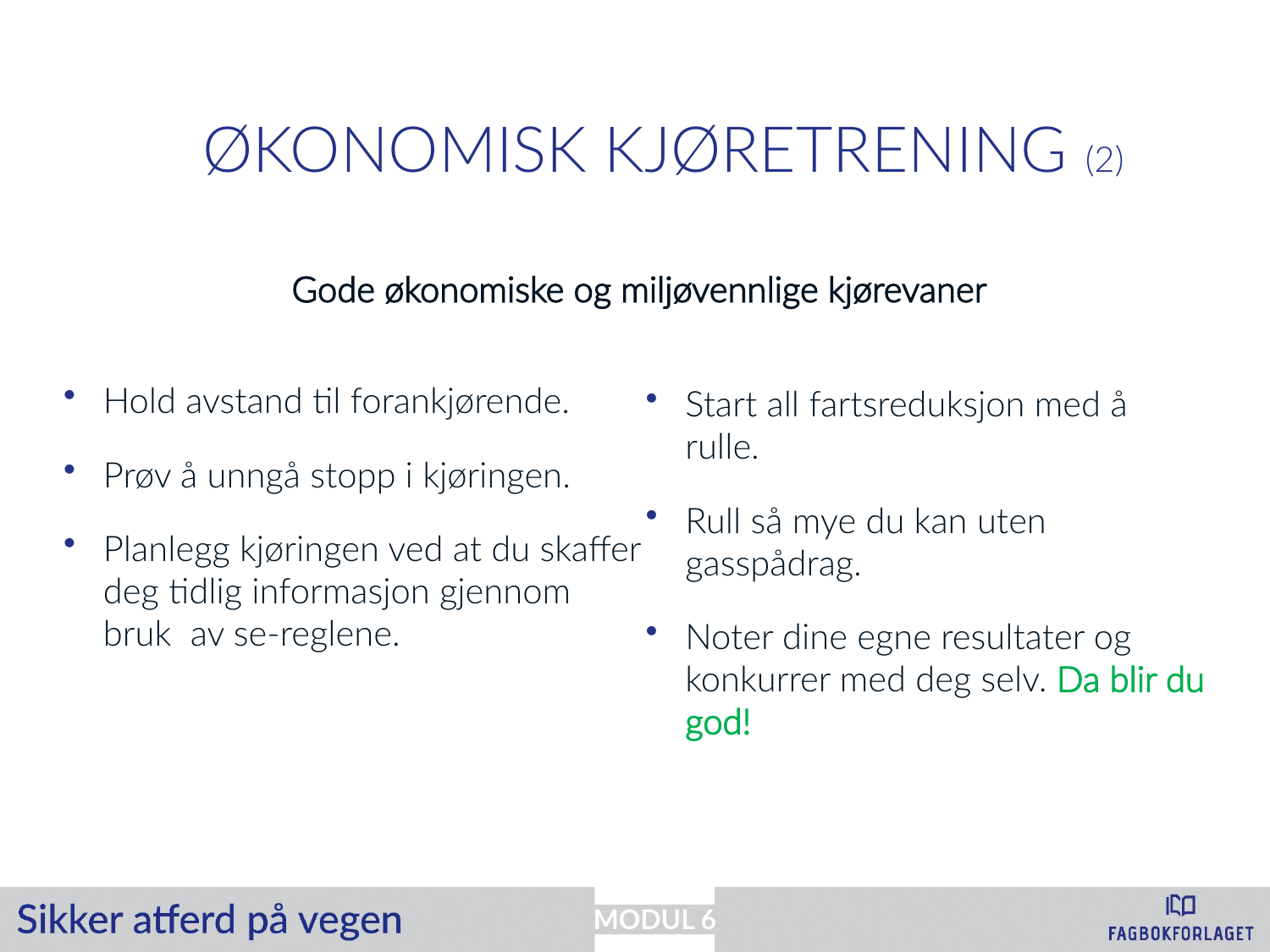

# Økonomisk kjøretrening (2)
Gode økonomiske og miljøvennlige kjørevaner

Hold avstand til forankjørende.

Prøv å unngå stopp i kjøringen.

Planlegg kjøringen ved at du skaffer deg tidlig informasjon gjennom bruk  av se-reglene.

Start all fartsreduksjon med å rulle.

Rull så mye du kan uten gasspådrag.

Noter dine egne resultater og konkurrer med deg selv. Da blir du god!